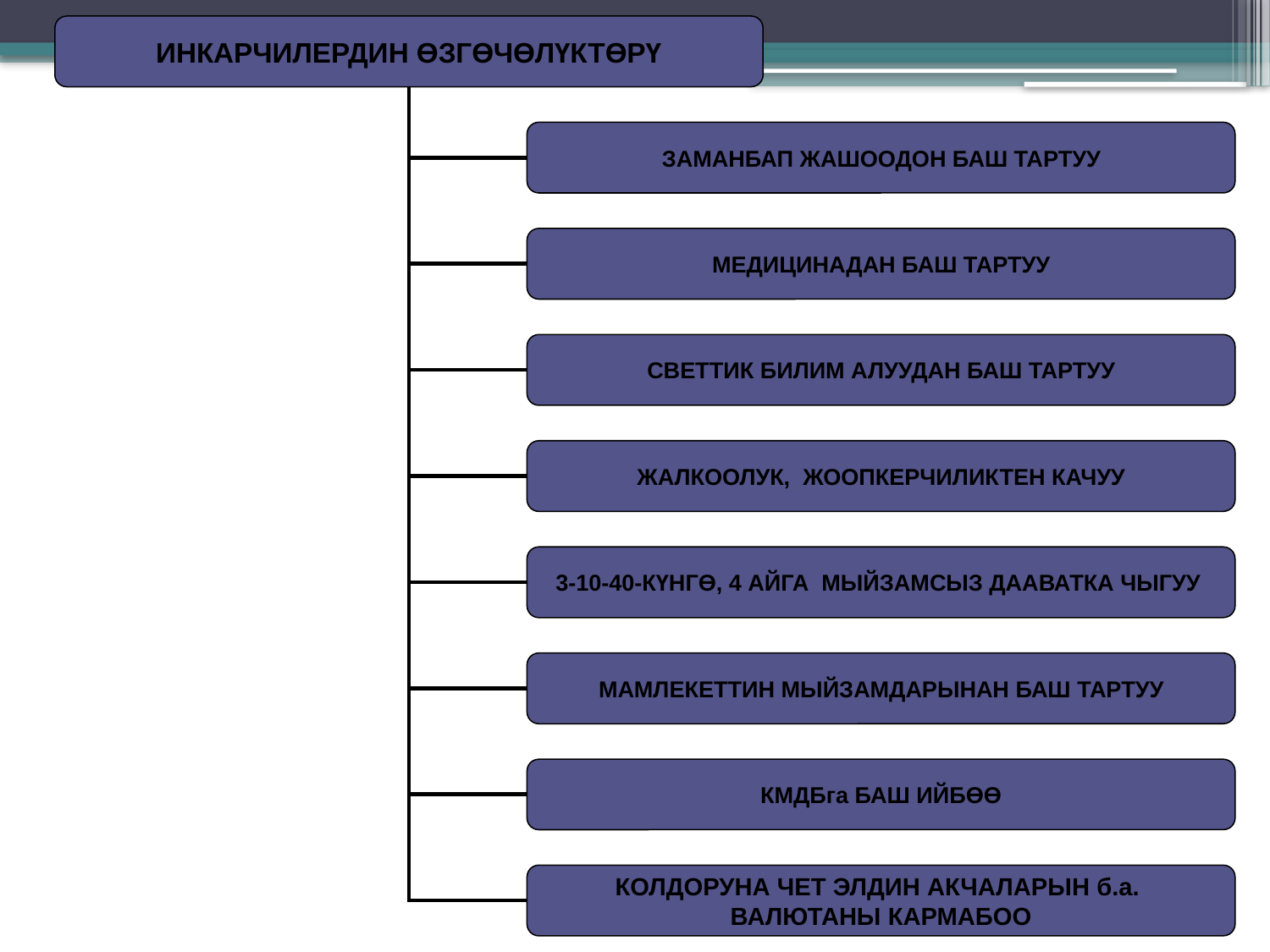

ИНКАРЧИЛЕРДИН ӨЗГӨЧӨЛҮКТӨРҮ
ЗАМАНБАП ЖАШООДОН БАШ ТАРТУУ
МЕДИЦИНАДАН БАШ ТАРТУУ
СВЕТТИК БИЛИМ АЛУУДАН БАШ ТАРТУУ
ЖАЛКООЛУК,  ЖООПКЕРЧИЛИКТЕН КАЧУУ
3-10-40-КҮНГӨ, 4 АЙГА  МЫЙЗАМСЫЗ ДААВАТКА ЧЫГУУ
МАМЛЕКЕТТИН МЫЙЗАМДАРЫНАН БАШ ТАРТУУ
КМДБга БАШ ИЙБӨӨ
КОЛДОРУНА ЧЕТ ЭЛДИН АКЧАЛАРЫН б.а.
ВАЛЮТАНЫ КАРМАБОО